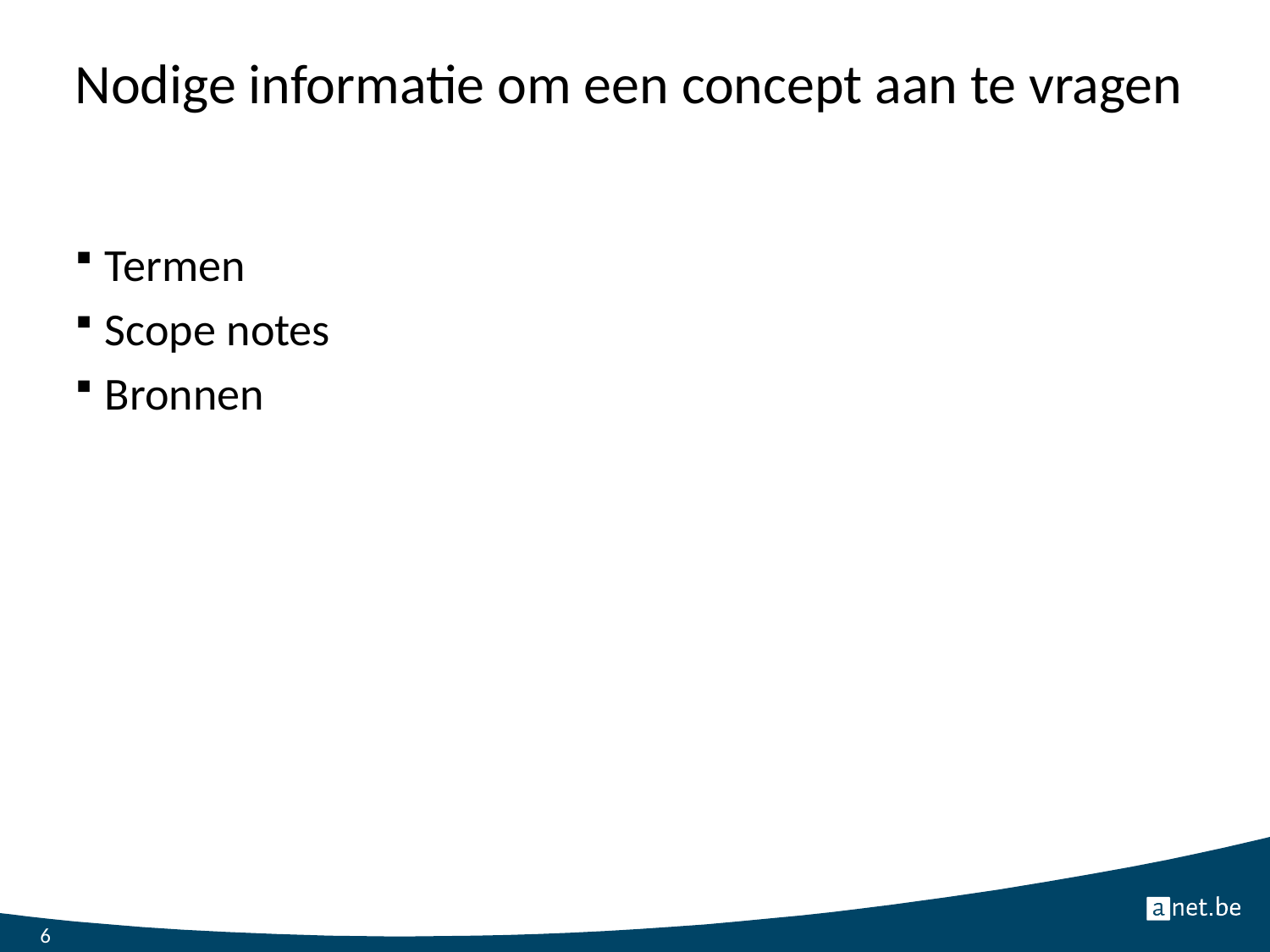

# Nodige informatie om een concept aan te vragen

Termen
Scope notes
Bronnen
6